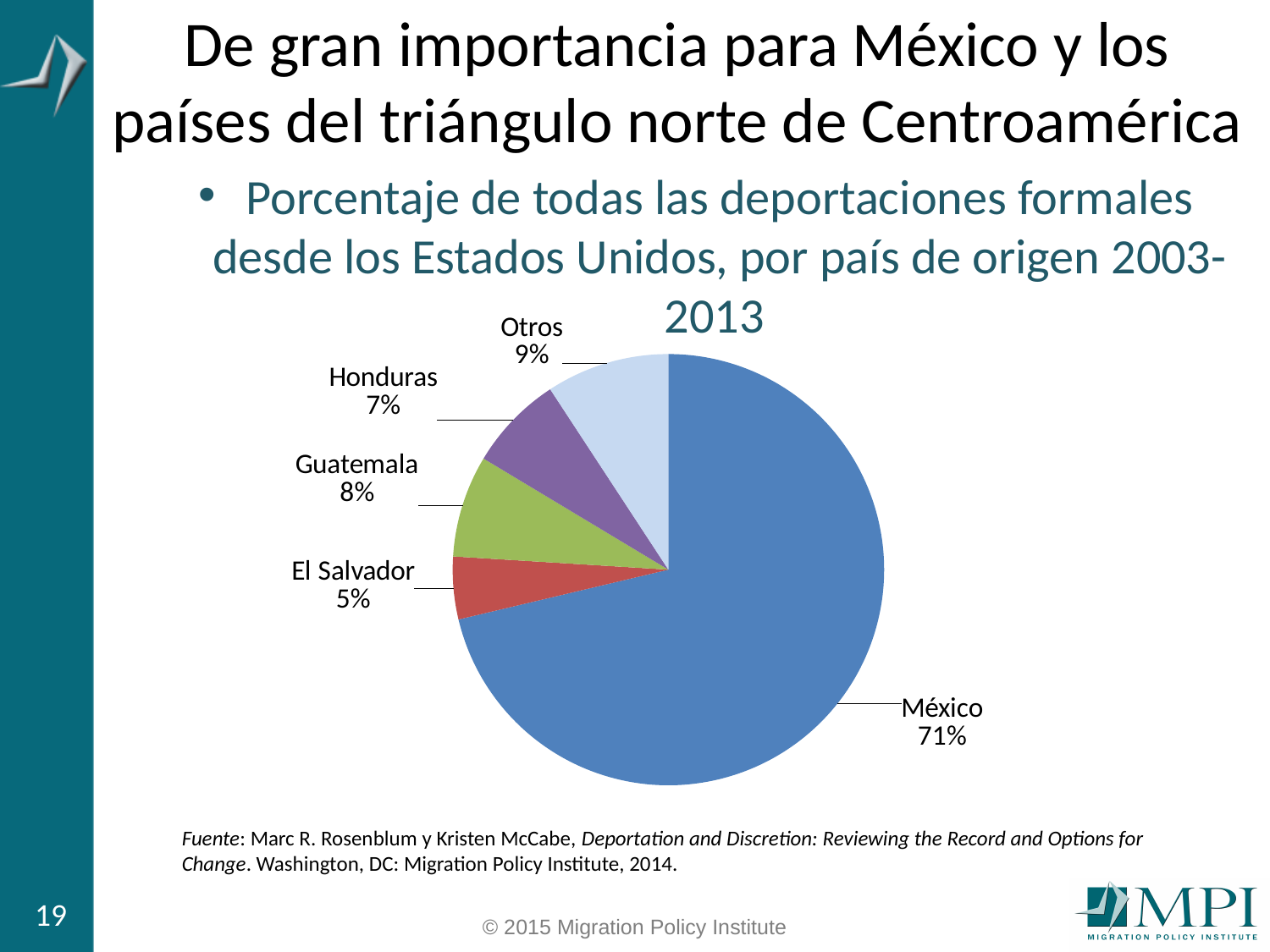

# De gran importancia para México y los países del triángulo norte de Centroamérica
Porcentaje de todas las deportaciones formales desde los Estados Unidos, por país de origen 2003-2013

### Chart

| Category |  |
|---|---|
| Mexico | 2620613.632 |
| El Salvador | 172383.0 |
| Guatemala | 280890.0 |
| Honduras | 262887.0 |
| Other | 339385.3679999998 |
Fuente: Marc R. Rosenblum y Kristen McCabe, Deportation and Discretion: Reviewing the Record and Options for Change. Washington, DC: Migration Policy Institute, 2014.
19
© 2015 Migration Policy Institute